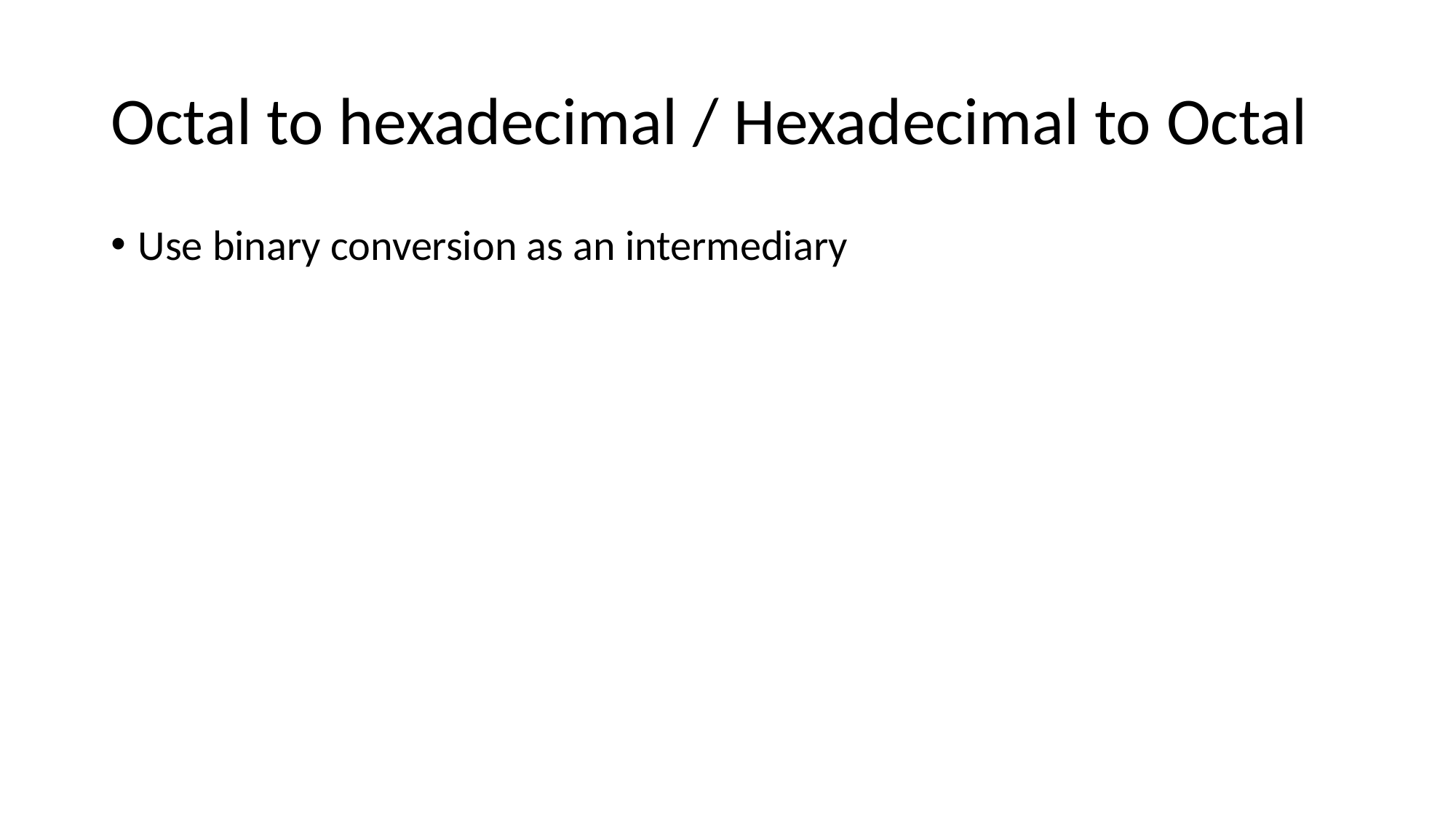

# Octal to hexadecimal / Hexadecimal to Octal
Use binary conversion as an intermediary